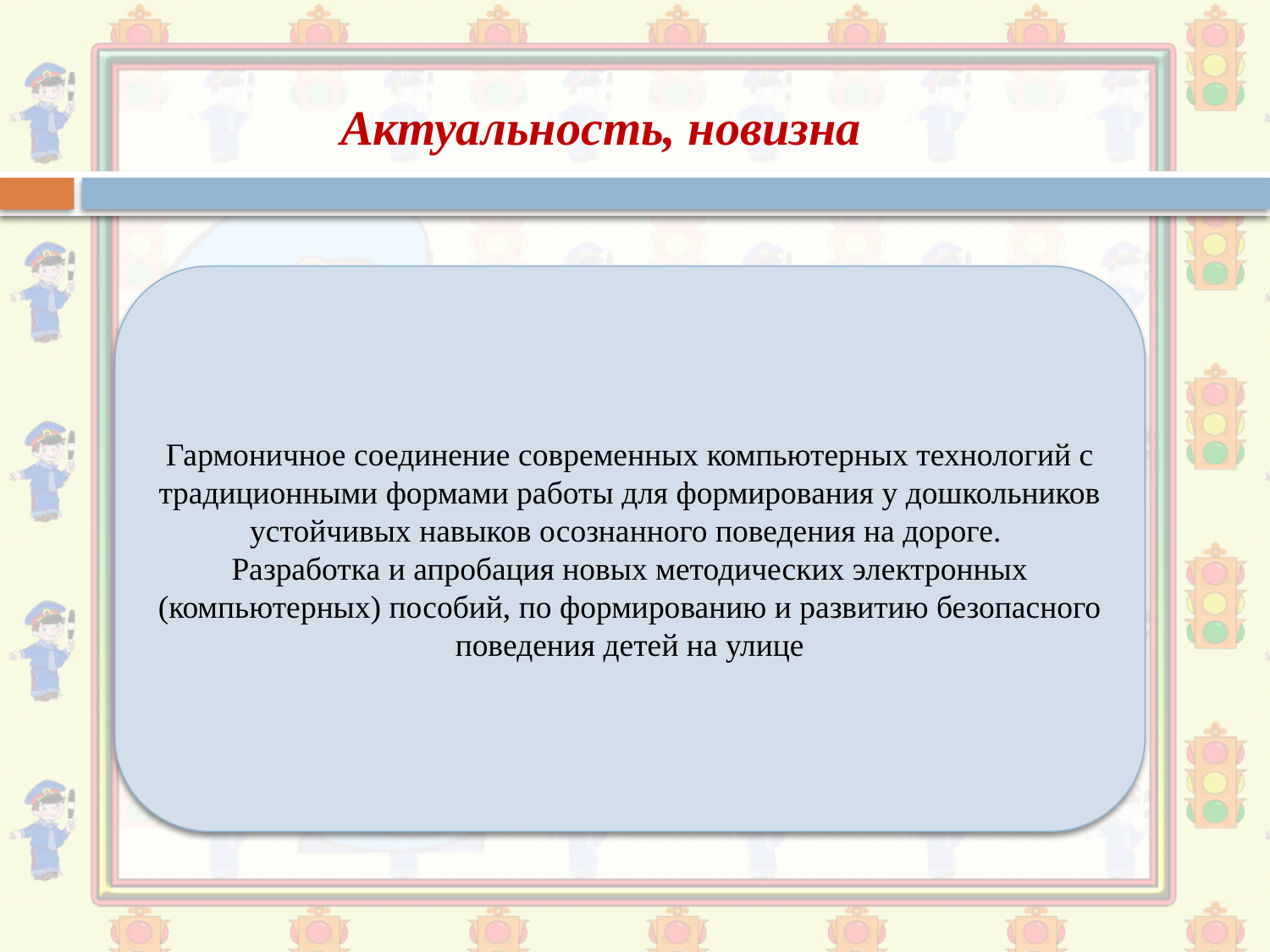

# Актуальность, новизна
Гармоничное соединение современных компьютерных технологий с традиционными формами работы для формирования у дошкольников устойчивых навыков осознанного поведения на дороге.
Разработка и апробация новых методических электронных (компьютерных) пособий, по формированию и развитию безопасного поведения детей на улице